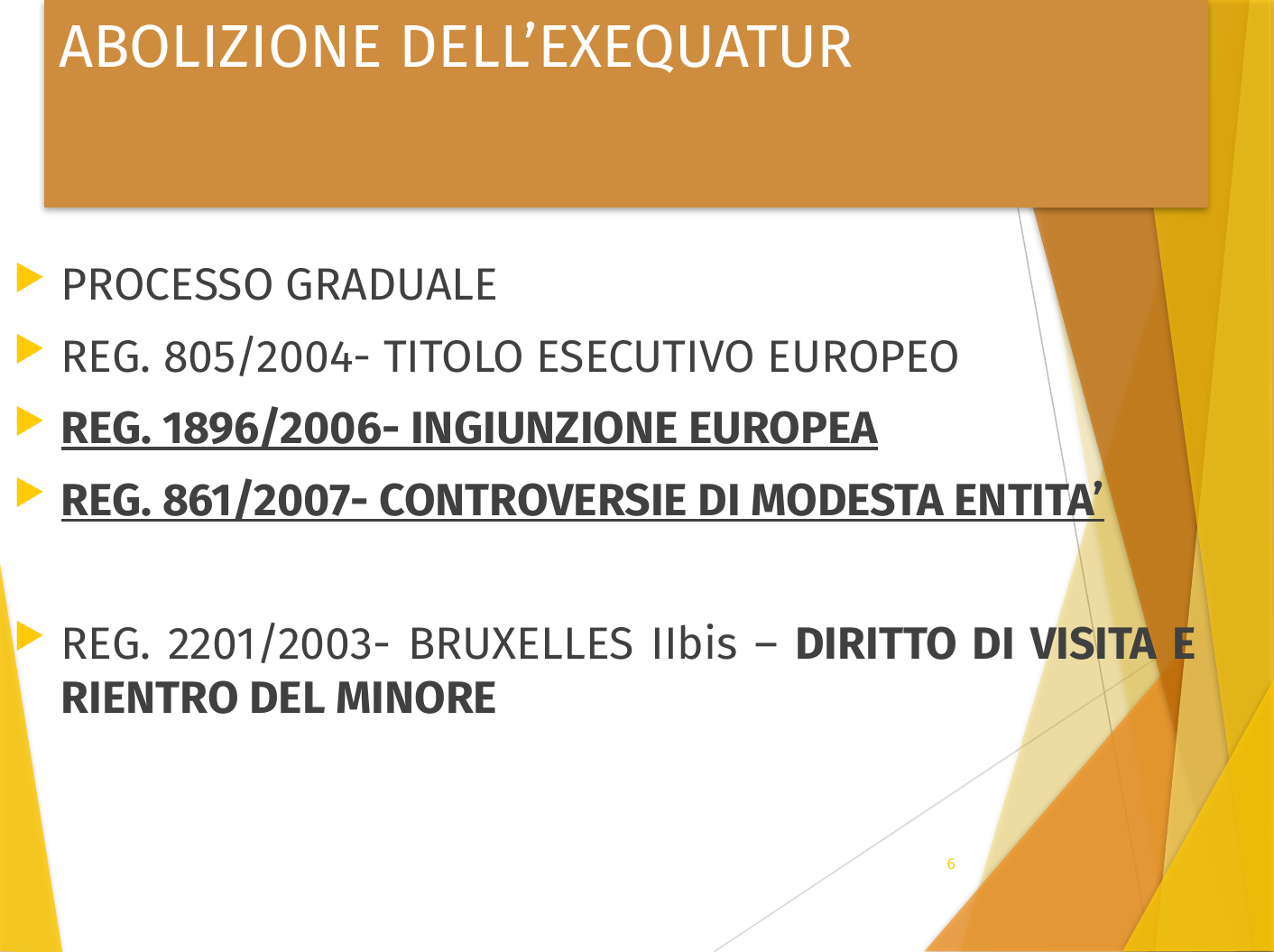

# ABOLIZIONE DELL’EXEQUATUR
PROCESSO GRADUALE
REG. 805/2004- TITOLO ESECUTIVO EUROPEO
REG. 1896/2006- INGIUNZIONE EUROPEA
REG. 861/2007- CONTROVERSIE DI MODESTA ENTITA’

REG. 2201/2003- BRUXELLES IIbis – DIRITTO DI VISITA E RIENTRO DEL MINORE

6